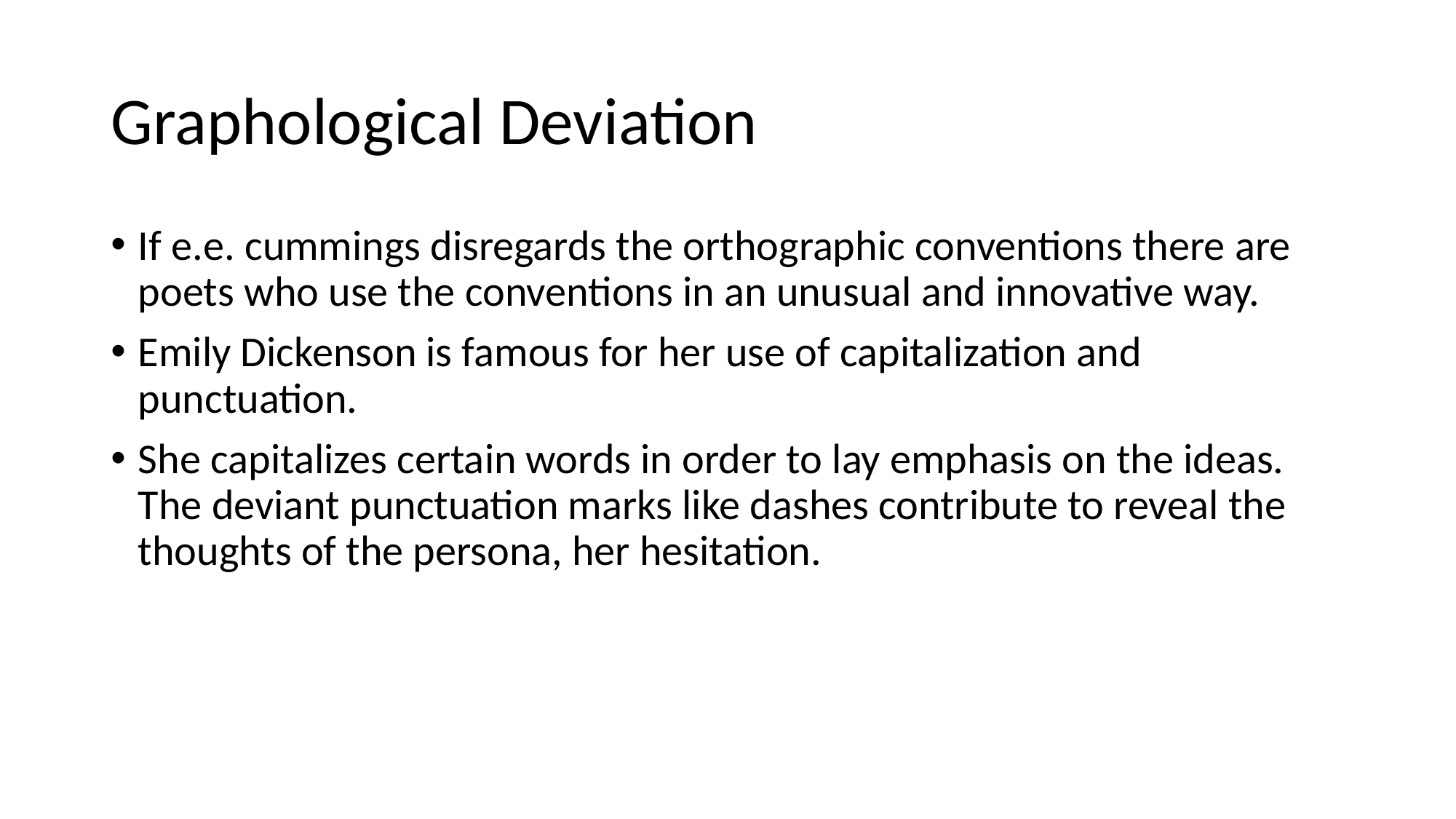

# Graphological Deviation
If e.e. cummings disregards the orthographic conventions there are poets who use the conventions in an unusual and innovative way.
Emily Dickenson is famous for her use of capitalization and punctuation.
She capitalizes certain words in order to lay emphasis on the ideas. The deviant punctuation marks like dashes contribute to reveal the thoughts of the persona, her hesitation.